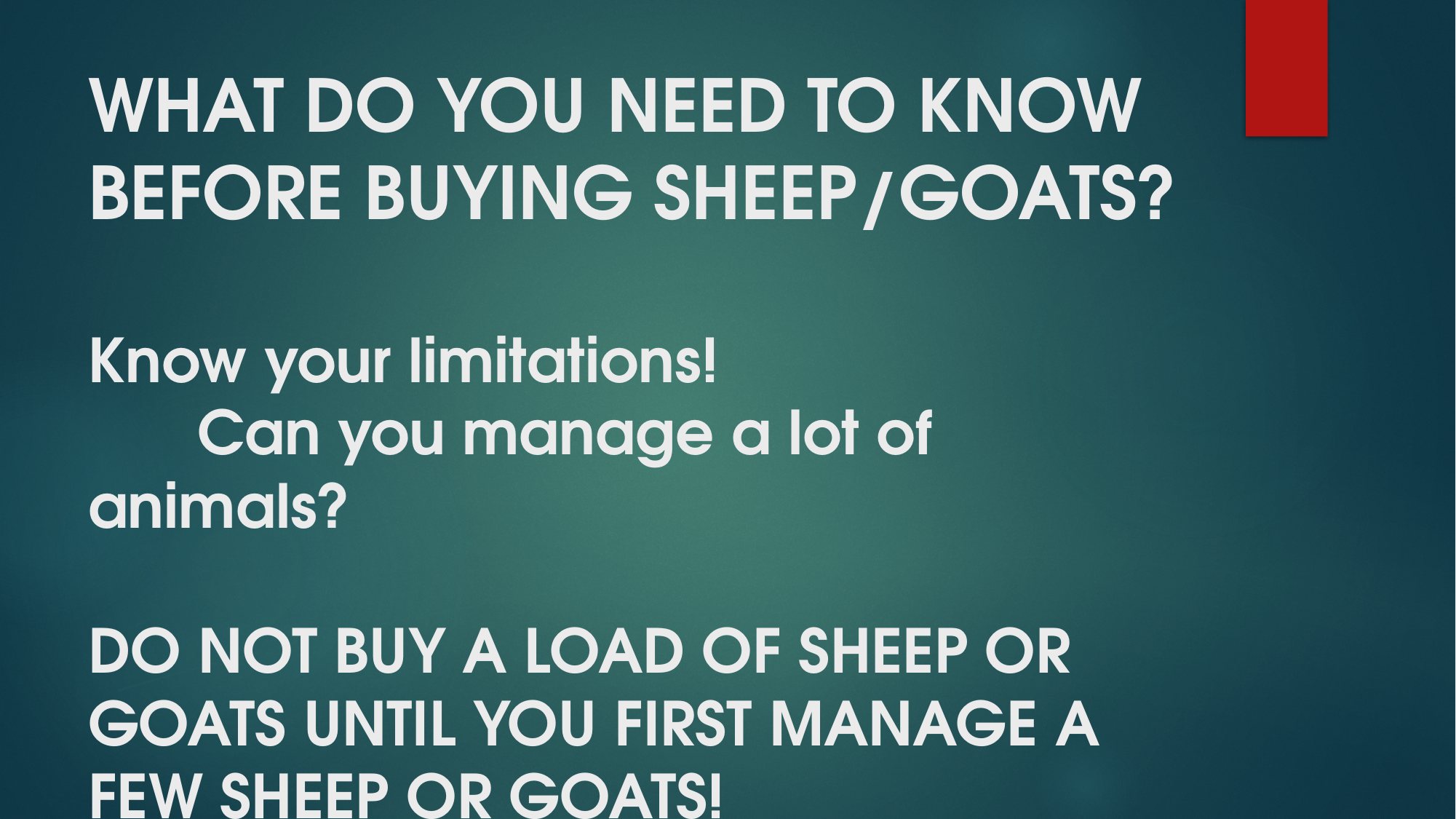

# WHAT DO YOU NEED TO KNOW BEFORE BUYING SHEEP/GOATS? Know your limitations! Can you manage a lot of animals? DO NOT BUY A LOAD OF SHEEP OR GOATS UNTIL YOU FIRST MANAGE A FEW SHEEP OR GOATS!